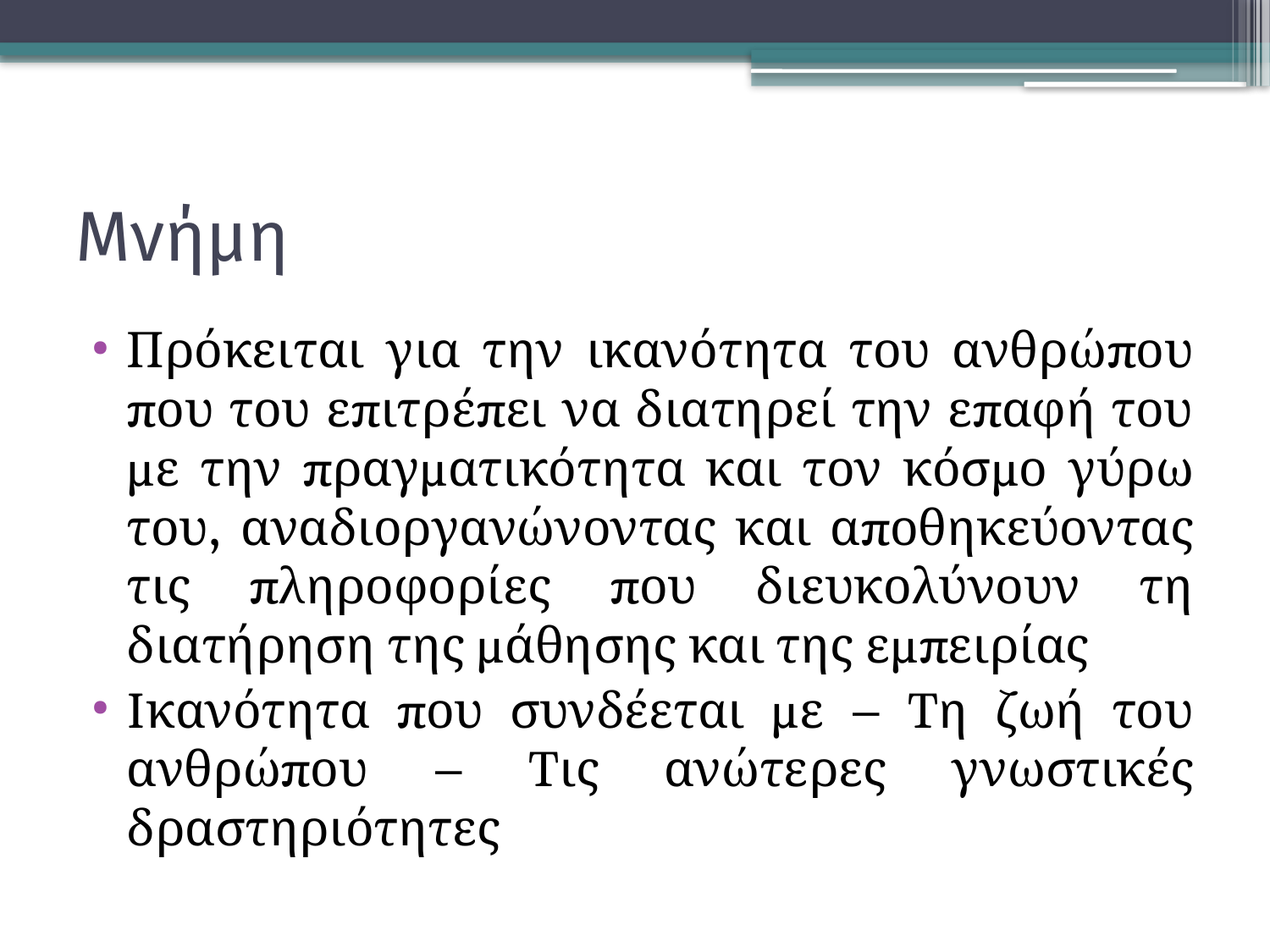

# Μνήμη
Πρόκειται για την ικανότητα του ανθρώπου που του επιτρέπει να διατηρεί την επαφή του με την πραγματικότητα και τον κόσμο γύρω του, αναδιοργανώνοντας και αποθηκεύοντας τις πληροφορίες που διευκολύνουν τη διατήρηση της μάθησης και της εμπειρίας
Ικανότητα που συνδέεται με – Τη ζωή του ανθρώπου – Τις ανώτερες γνωστικές δραστηριότητες